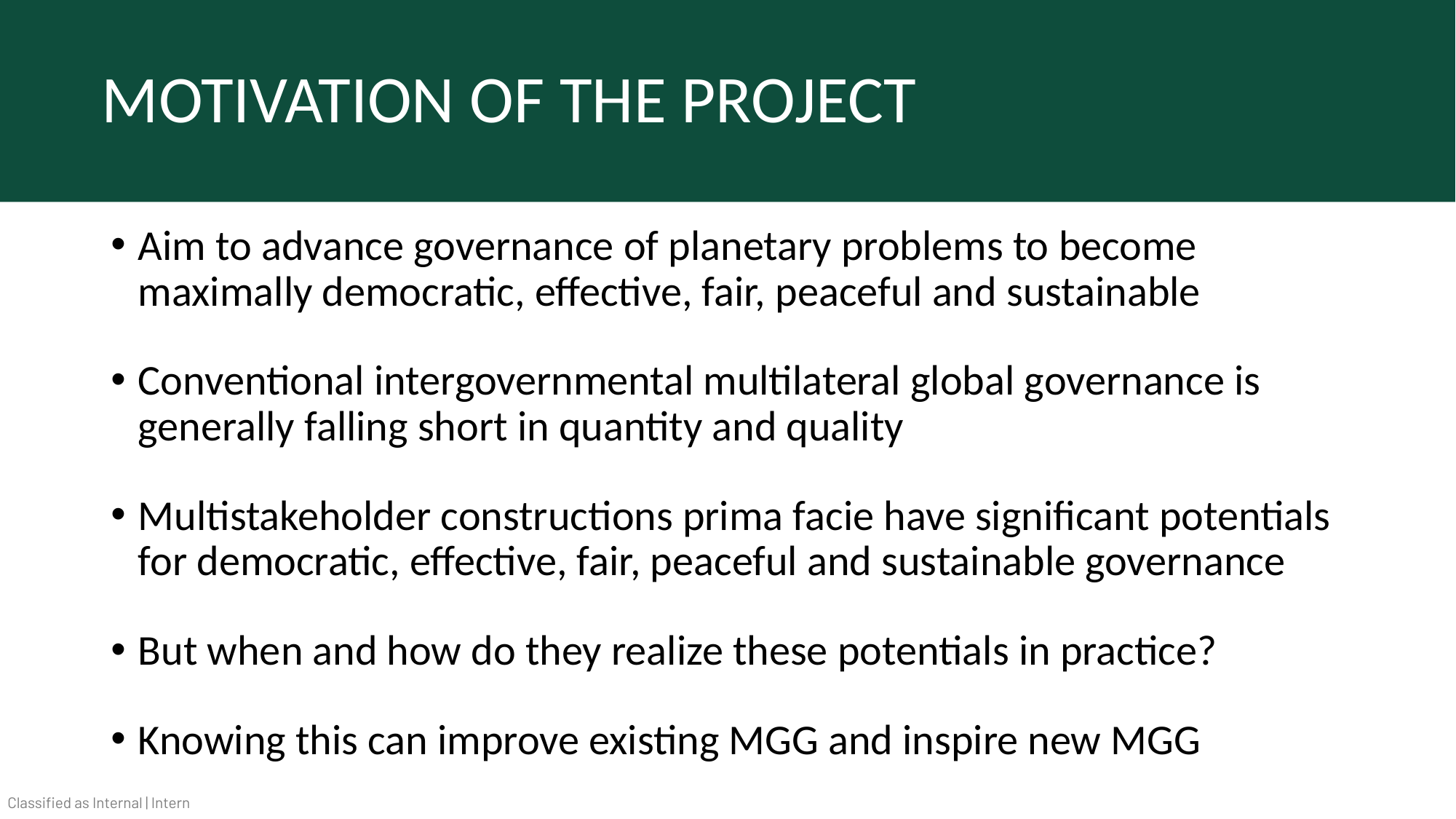

# MOTIVATION OF THE PROJECT
Aim to advance governance of planetary problems to become maximally democratic, effective, fair, peaceful and sustainable

Conventional intergovernmental multilateral global governance is generally falling short in quantity and quality

Multistakeholder constructions prima facie have significant potentials for democratic, effective, fair, peaceful and sustainable governance

But when and how do they realize these potentials in practice?

Knowing this can improve existing MGG and inspire new MGG